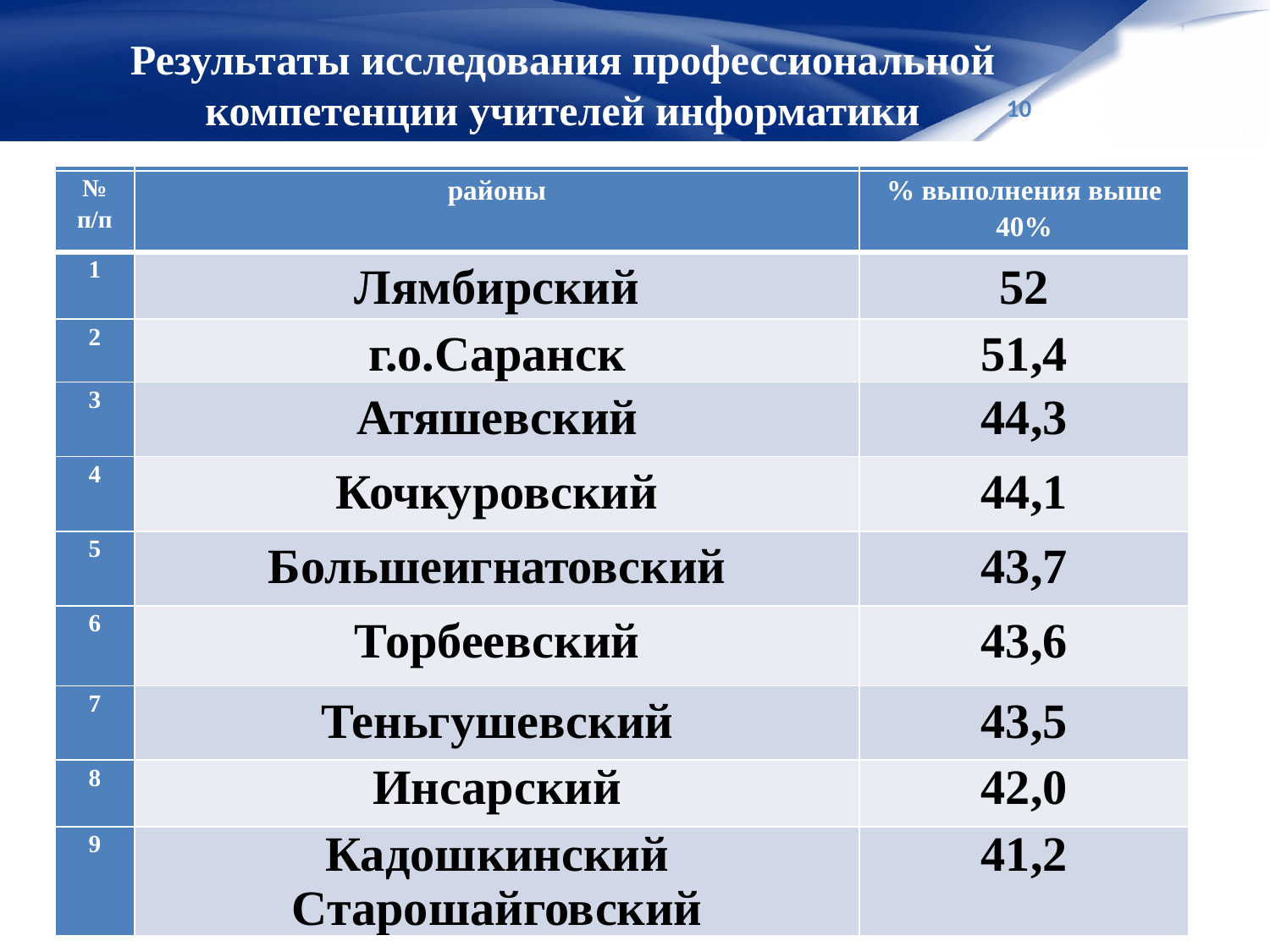

# Результаты исследования профессиональной компетенции учителей информатики

| № п/п | районы | % выполнения выше 40% |
| --- | --- | --- |
| 1 | Лямбирский | 52 |
| 2 | г.о.Саранск | 51,4 |
| 3 | Атяшевский | 44,3 |
| 4 | Кочкуровский | 44,1 |
| 5 | Большеигнатовский | 43,7 |
| 6 | Торбеевский | 43,6 |
| 7 | Теньгушевский | 43,5 |
| 8 | Инсарский | 42,0 |
| 9 | Кадошкинский Старошайговский | 41,2 |
| № п/п | районы | % выполнения выше 40% |
| --- | --- | --- |
| 1 | Лямбирский | 52 |
| 2 | г.о.Саранск | 51,4 |
| 3 | Атяшевский | 44,3 |
| 4 | Кочкуровский | 44,1 |
| 5 | Большеигнатовский | 43,7 |
| 6 | Торбеевский | 43,6 |
| 7 | Теньгушевский | 43,5 |
| 8 | Инсарский | 42,0 |
| 9 | Кадошкинский Старошайговский | 41,2 |